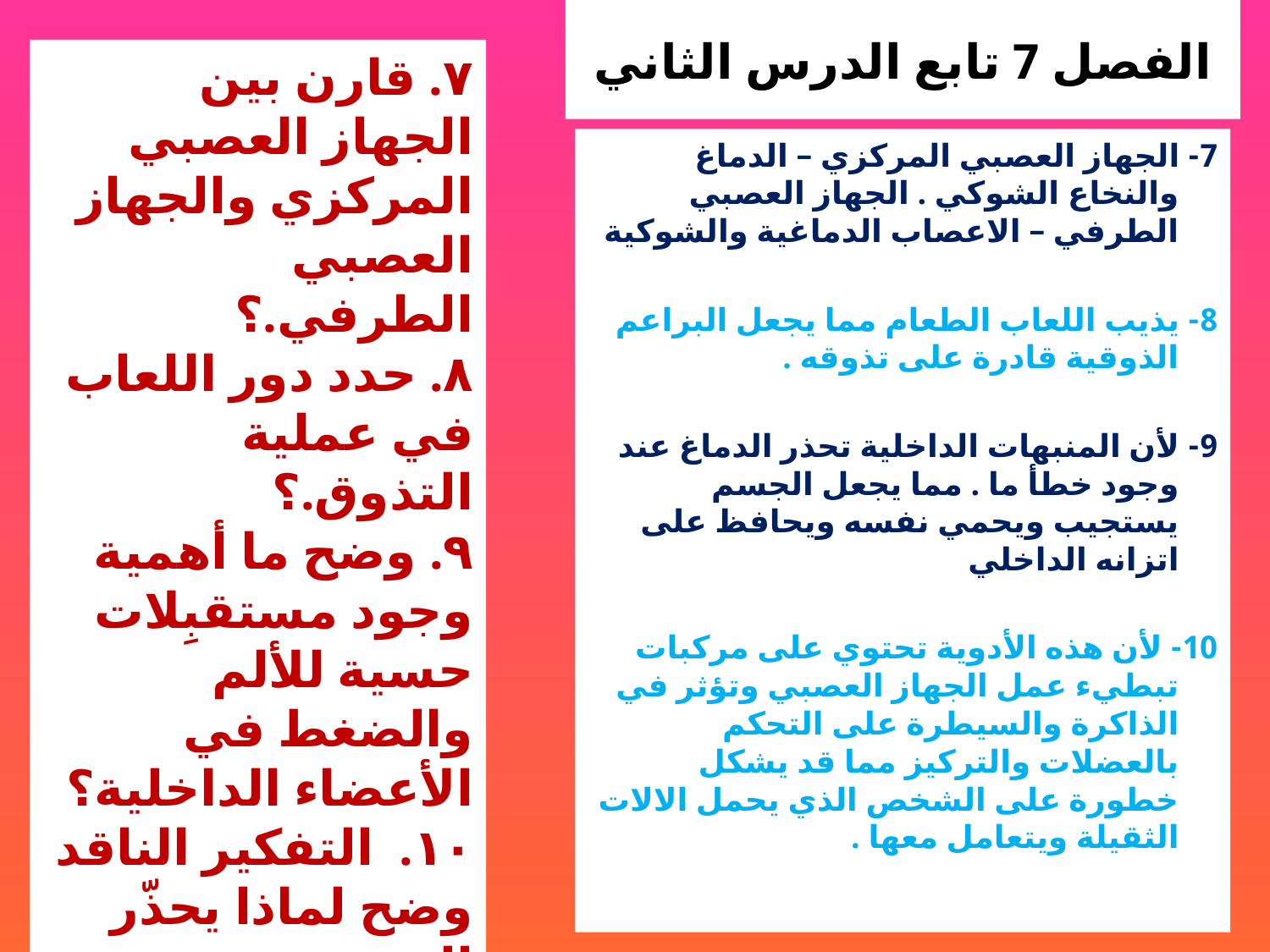

# الفصل 7 تابع الدرس الثاني
٧. قارن بين الجهاز العصبي المركزي والجهاز العصبي الطرفي.؟
٨. حدد دور اللعاب في عملية التذوق.؟
٩. وضح ما أهمية وجود مستقبِلات حسية للألم
والضغط في الأعضاء الداخلية؟
١٠.  التفكير الناقد وضح لماذا يحذّر المريض من
التعامل مع الآلات أو الأدوات الخطرة
عند تناول بعض الأدوية؟
7- الجهاز العصبي المركزي – الدماغ والنخاع الشوكي . الجهاز العصبي الطرفي – الاعصاب الدماغية والشوكية

8- يذيب اللعاب الطعام مما يجعل البراعم الذوقية قادرة على تذوقه .

9- لأن المنبهات الداخلية تحذر الدماغ عند وجود خطأ ما . مما يجعل الجسم يستجيب ويحمي نفسه ويحافظ على اتزانه الداخلي

10- لأن هذه الأدوية تحتوي على مركبات تبطيء عمل الجهاز العصبي وتؤثر في الذاكرة والسيطرة على التحكم بالعضلات والتركيز مما قد يشكل خطورة على الشخص الذي يحمل الالات الثقيلة ويتعامل معها .